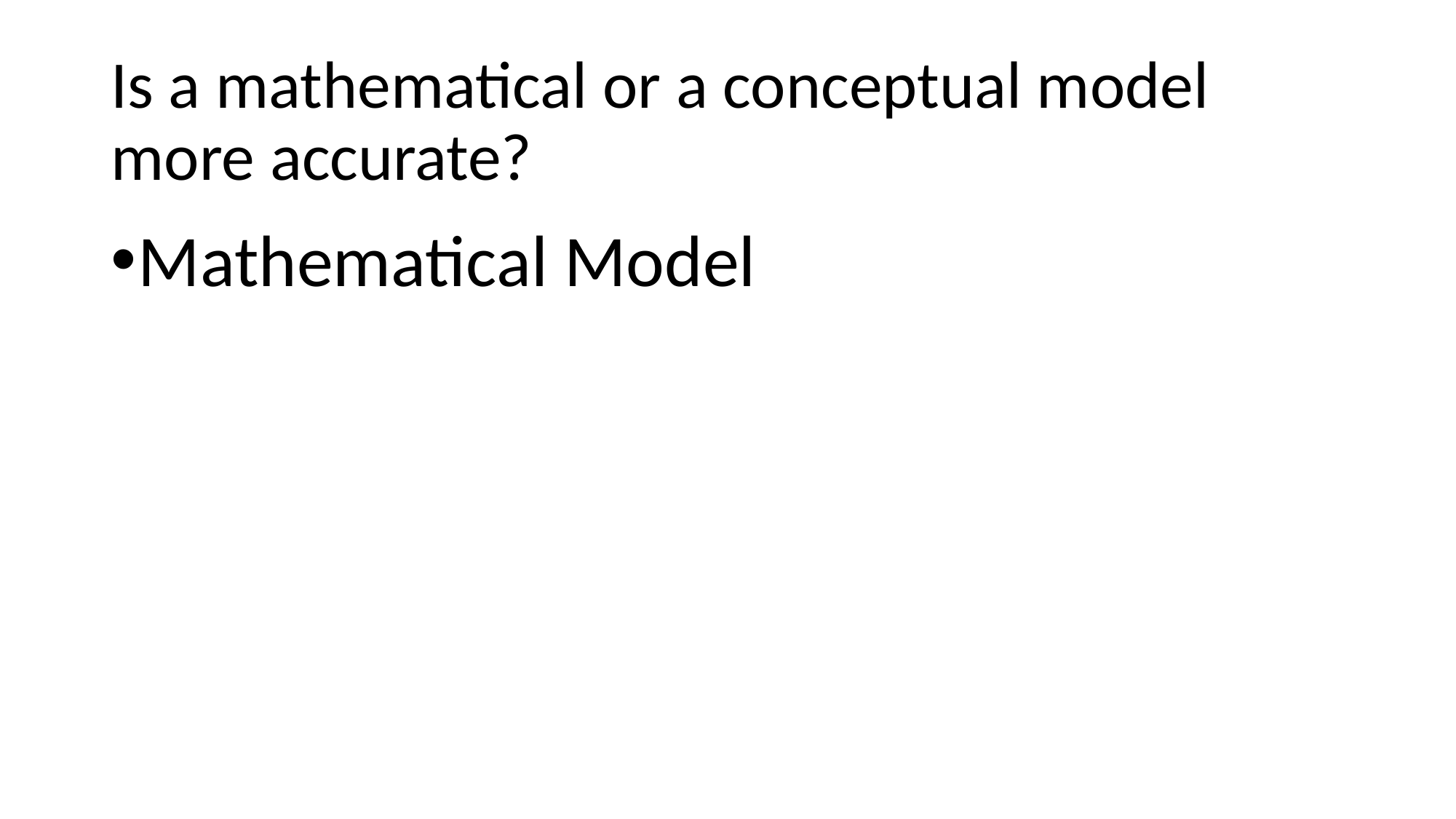

# Is a mathematical or a conceptual model more accurate?
Mathematical Model